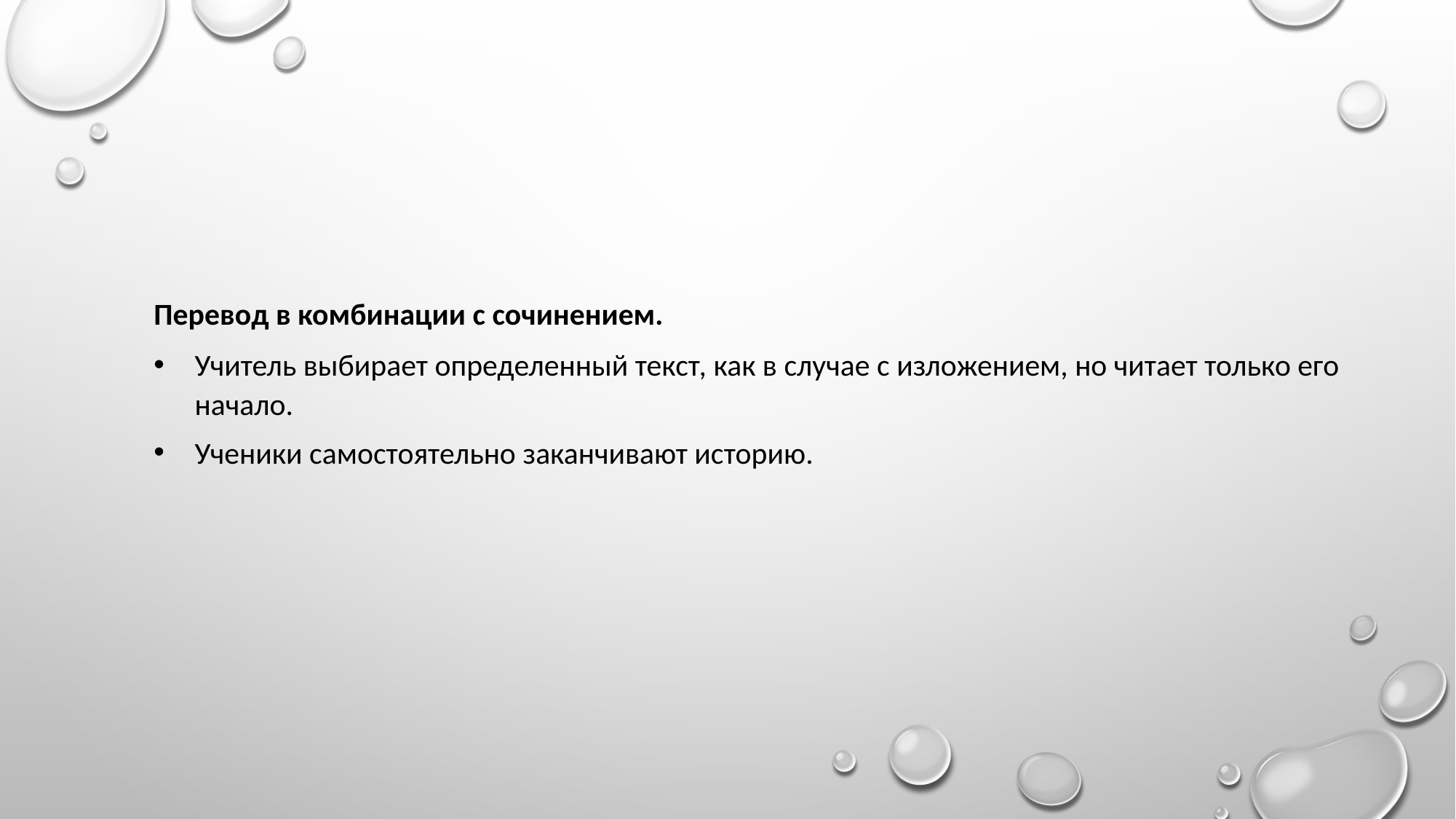

Перевод в комбинации с сочинением.
Учитель выбирает определенный текст, как в случае с изложением, но читает только его начало.
Ученики самостоятельно заканчивают историю.